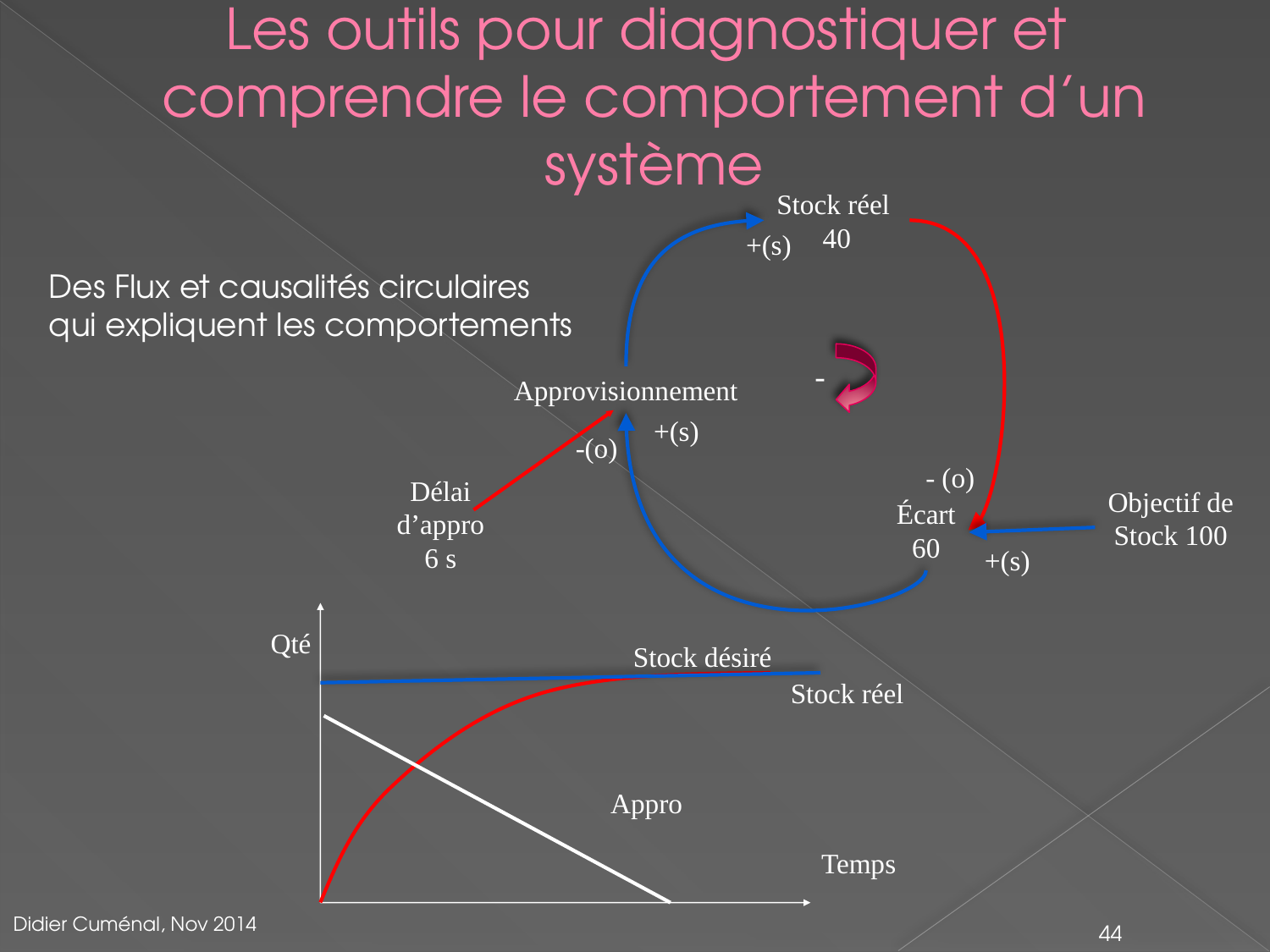

Les outils pour diagnostiquer et
comprendre le comportement d’un système
Stock réel
40
+(s)
# Des Flux et causalités circulaires qui expliquent les comportements

-
Approvisionnement
+(s)

-(o)
- (o)
Délai
d’appro
6 s
Objectif de
Stock 100
Écart
60

+(s)

Qté
Stock désiré
Stock réel

Appro
Temps

44